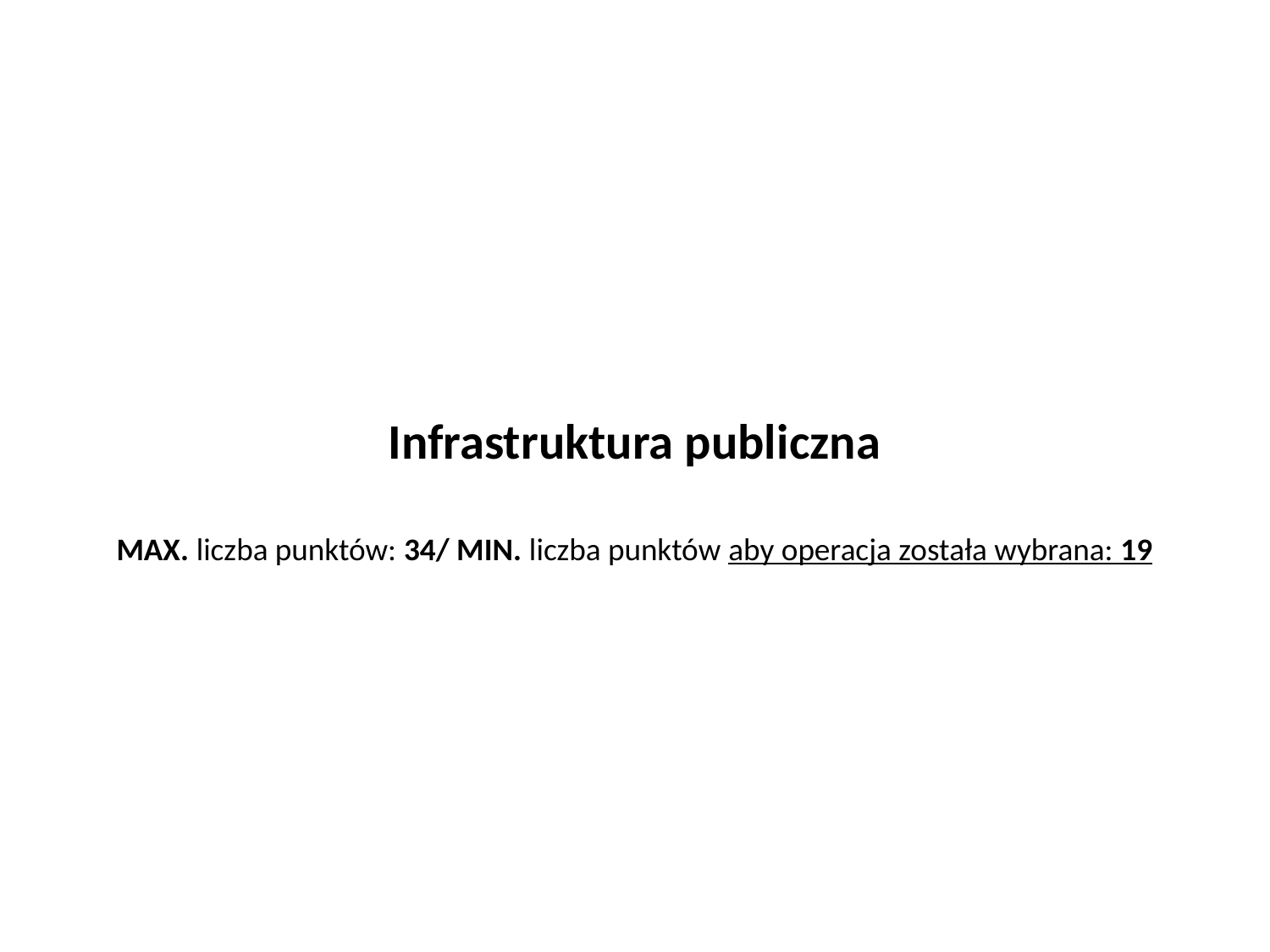

# Infrastruktura publiczna MAX. liczba punktów: 34/ MIN. liczba punktów aby operacja została wybrana: 19